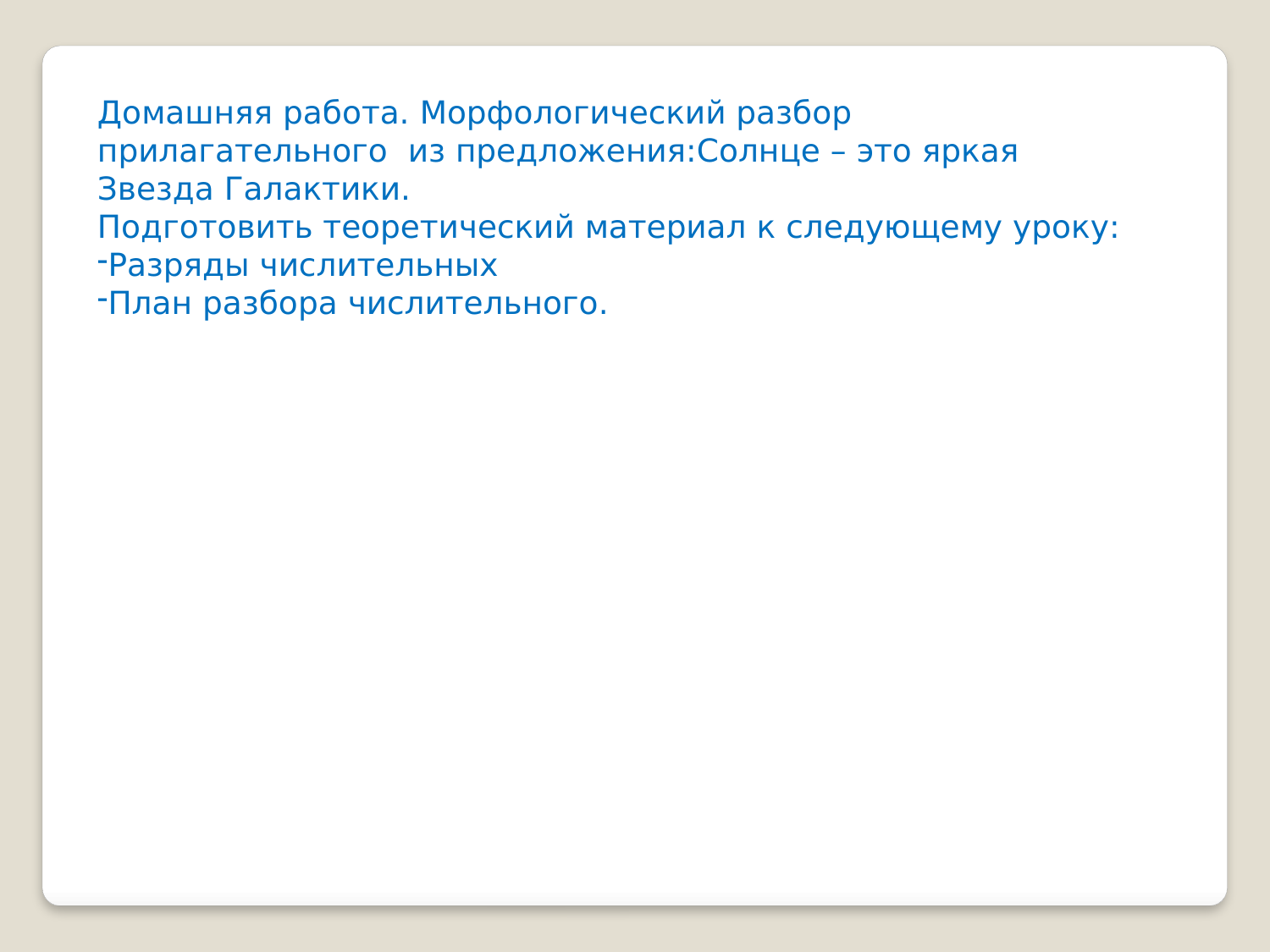

Домашняя работа. Морфологический разбор прилагательного  из предложения:Солнце – это яркая    Звезда Галактики.
Подготовить теоретический материал к следующему уроку:
Разряды числительных
План разбора числительного.